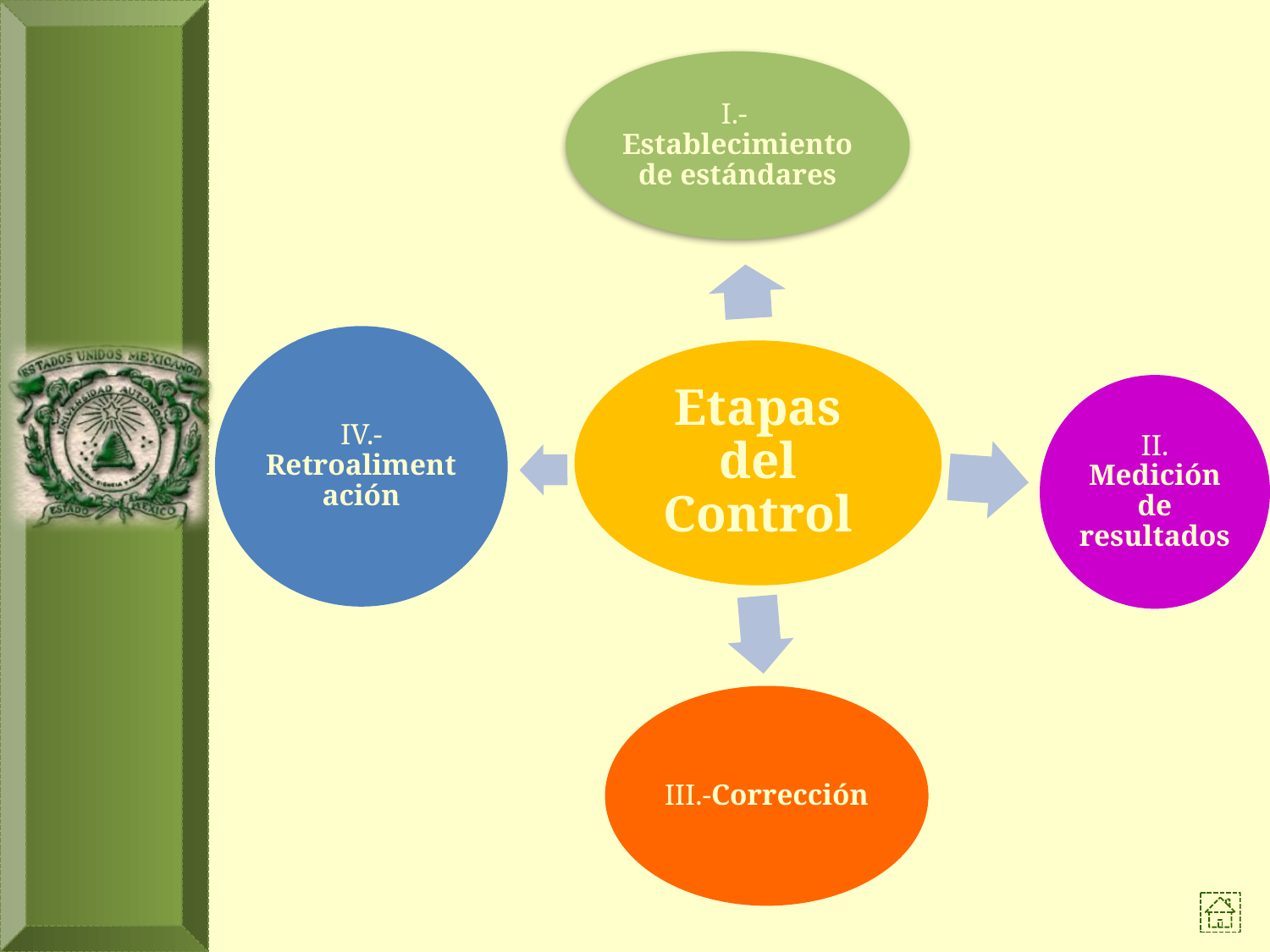

Etapas del Control

I.-  Establecimiento de estándares

II. Medición de resultados

III.-Corrección

IV.- Retroalimentación